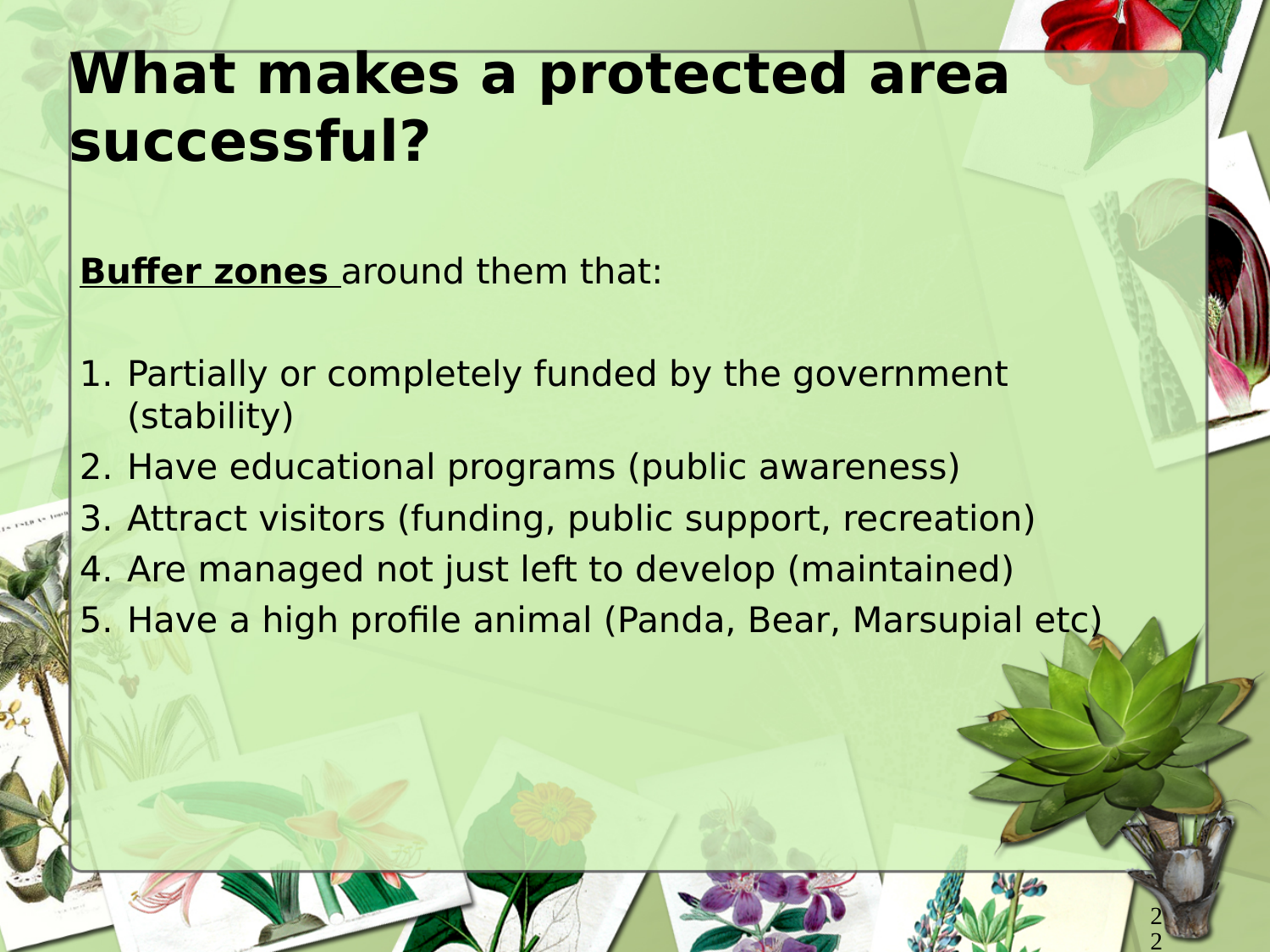

# What makes a protected area successful?
Buffer zones around them that:

Partially or completely funded by the government (stability)
Have educational programs (public awareness)
Attract visitors (funding, public support, recreation)
Are managed not just left to develop (maintained)
Have a high profile animal (Panda, Bear, Marsupial etc)
22